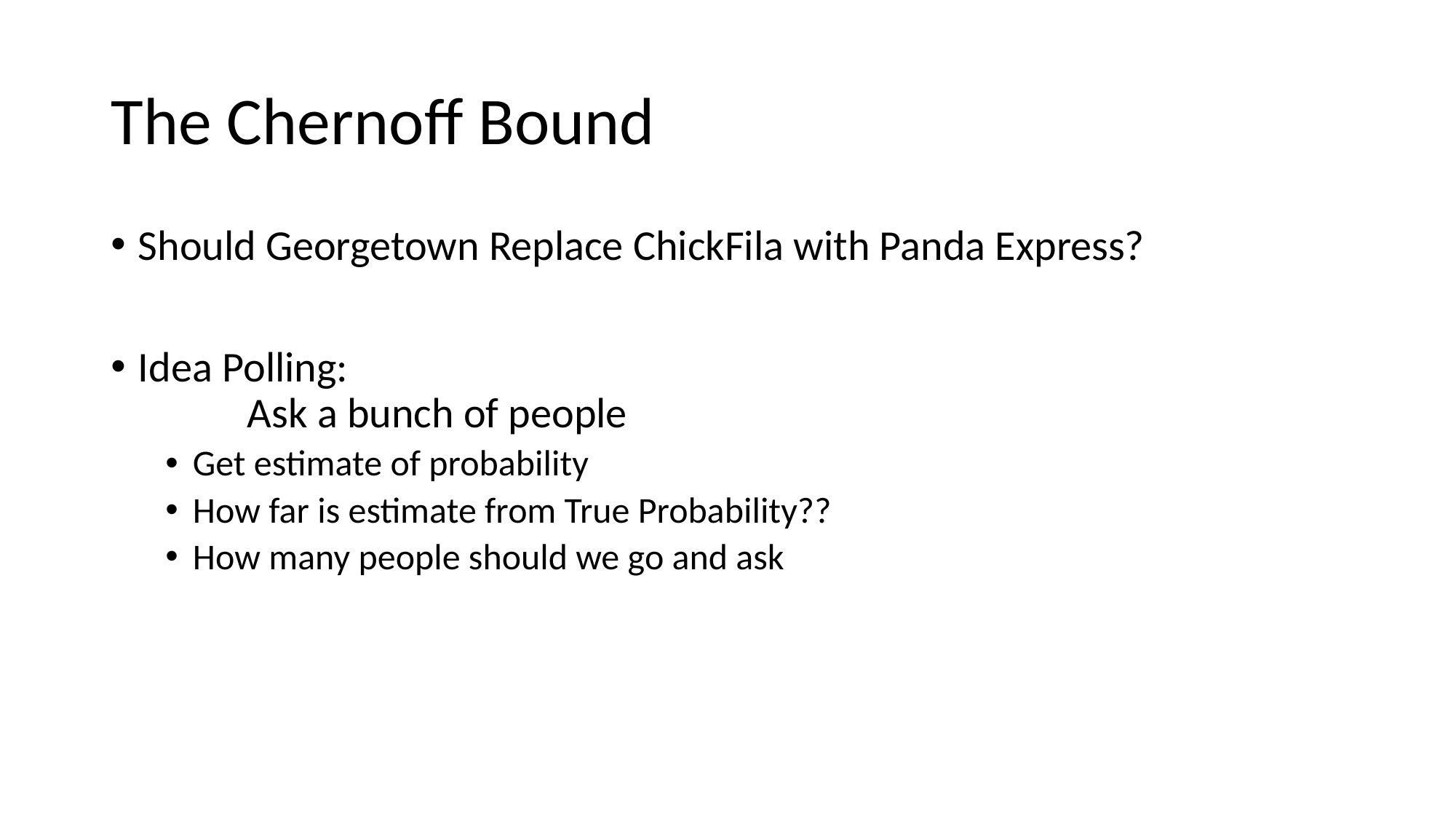

# The Chernoff Bound
Should Georgetown Replace ChickFila with Panda Express?

Idea Polling:
	Ask a bunch of people
Get estimate of probability
How far is estimate from True Probability??
How many people should we go and ask